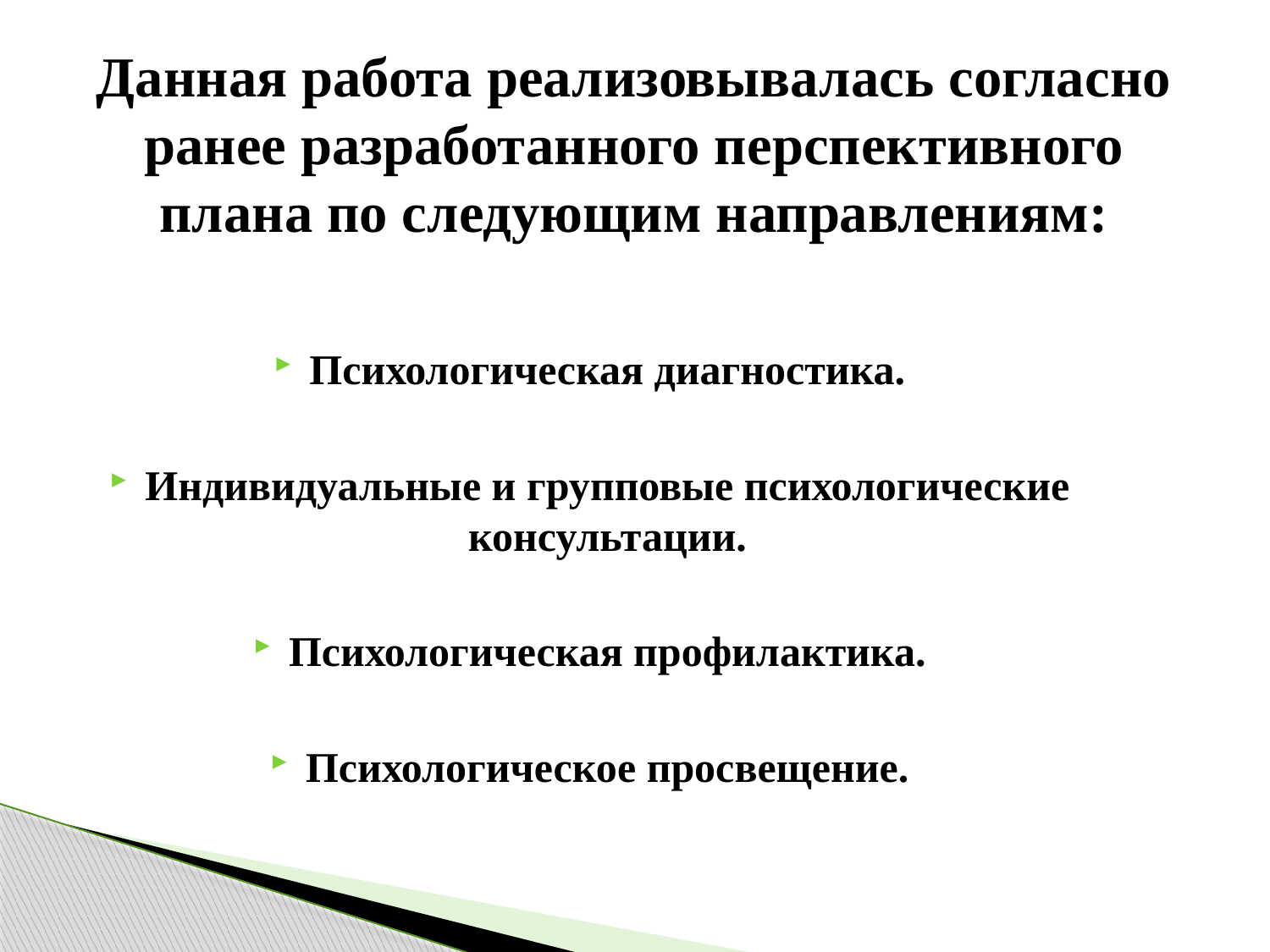

# Данная работа реализовывалась согласно ранее разработанного перспективного плана по следующим направлениям:
Психологическая диагностика.

Индивидуальные и групповые психологические консультации.

Психологическая профилактика.

Психологическое просвещение.